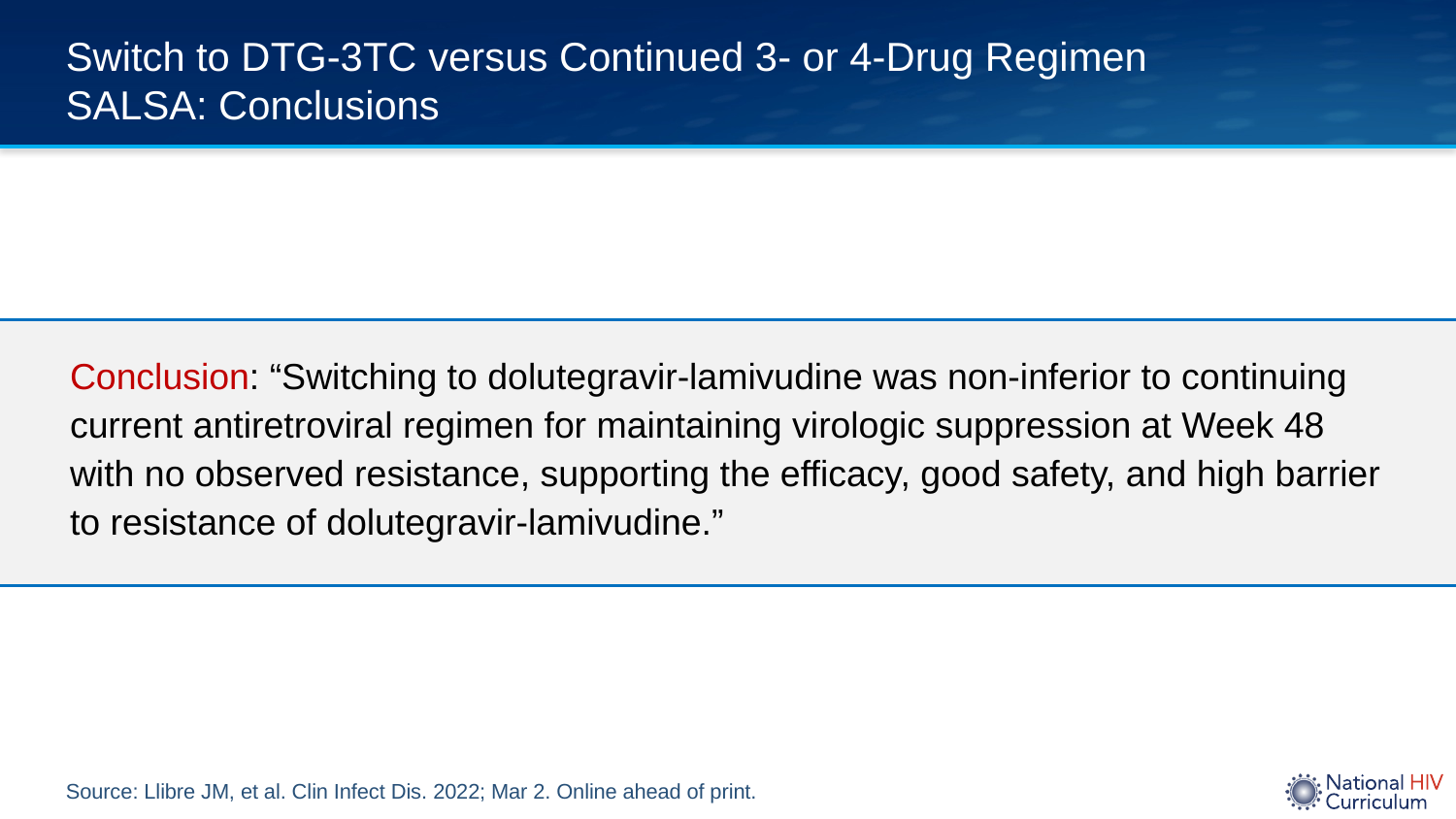

# Switch to DTG-3TC versus Continued 3- or 4-Drug Regimen SALSA: Conclusions
Conclusion: “Switching to dolutegravir-lamivudine was non-inferior to continuing current antiretroviral regimen for maintaining virologic suppression at Week 48 with no observed resistance, supporting the efficacy, good safety, and high barrier to resistance of dolutegravir-lamivudine.”
Source: Llibre JM, et al. Clin Infect Dis. 2022; Mar 2. Online ahead of print.